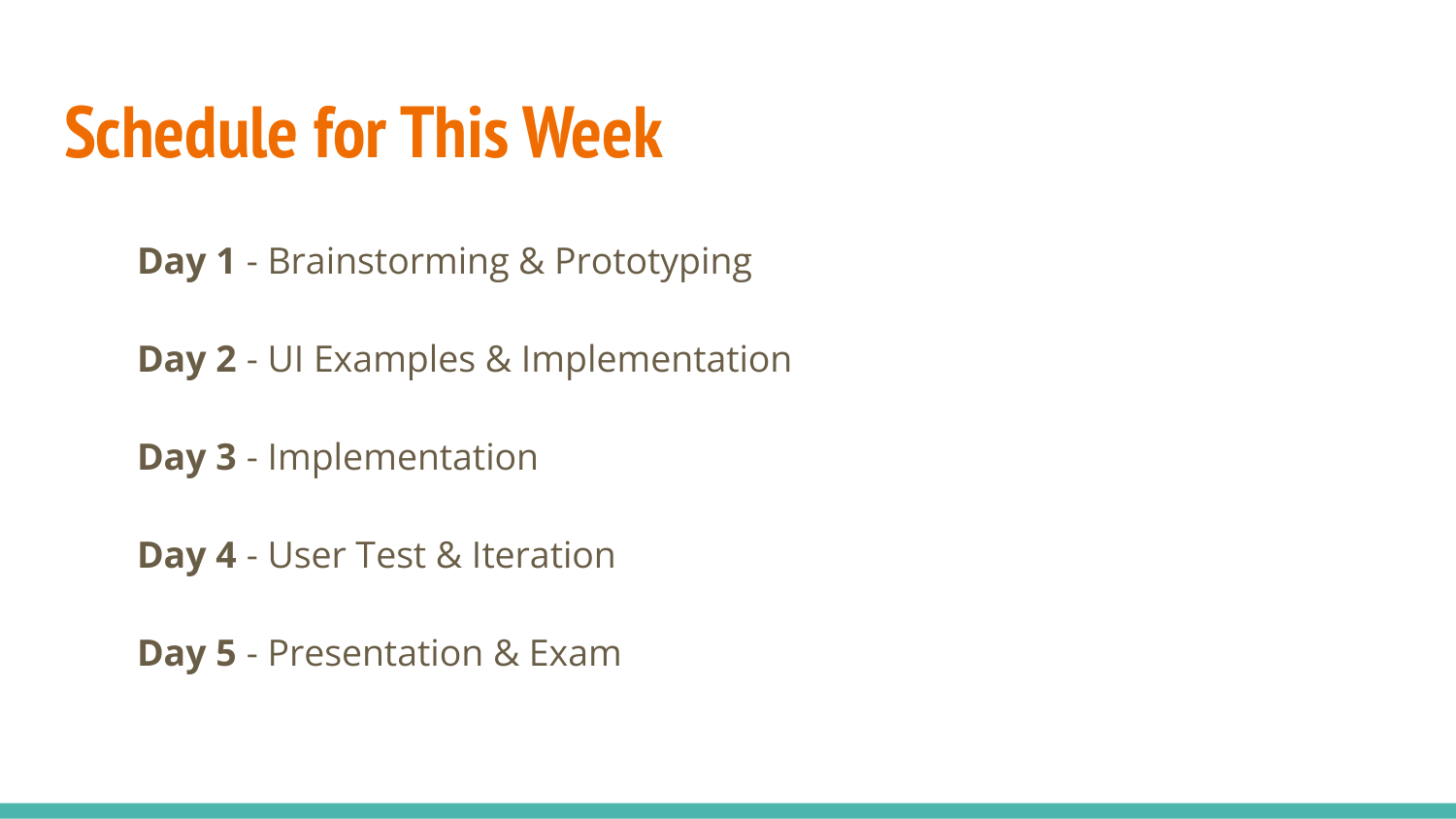

# Schedule for This Week
Day 1 - Brainstorming & Prototyping
Day 2 - UI Examples & Implementation
Day 3 - Implementation
Day 4 - User Test & Iteration
Day 5 - Presentation & Exam